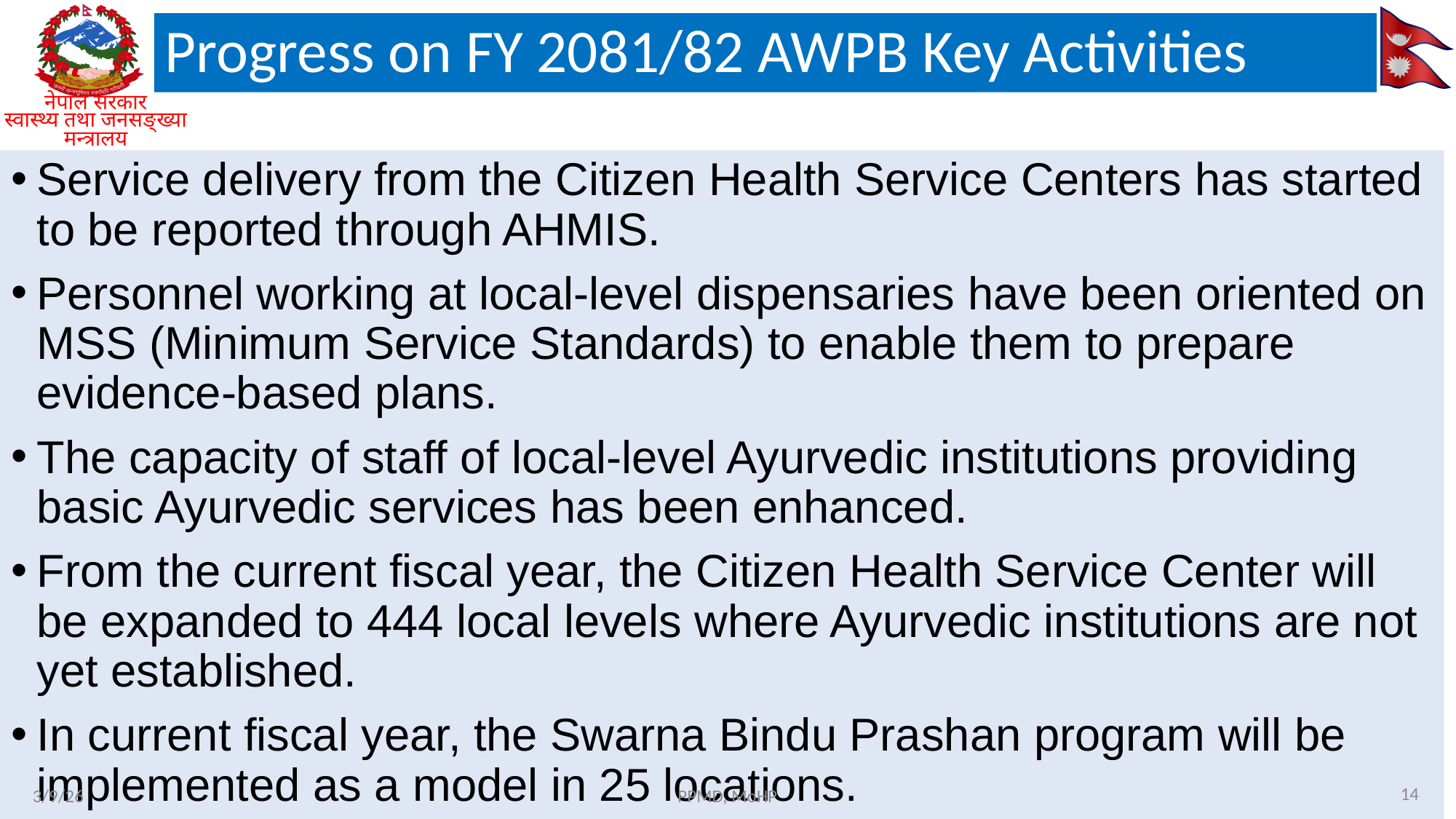

# Progress on FY 2081/82 AWPB Key Activities
Service delivery from the Citizen Health Service Centers has started to be reported through AHMIS.
Personnel working at local-level dispensaries have been oriented on MSS (Minimum Service Standards) to enable them to prepare evidence-based plans.
The capacity of staff of local-level Ayurvedic institutions providing basic Ayurvedic services has been enhanced.
From the current fiscal year, the Citizen Health Service Center will be expanded to 444 local levels where Ayurvedic institutions are not yet established.
In current fiscal year, the Swarna Bindu Prashan program will be implemented as a model in 25 locations.
14
3/9/26
PPMD, MoHP